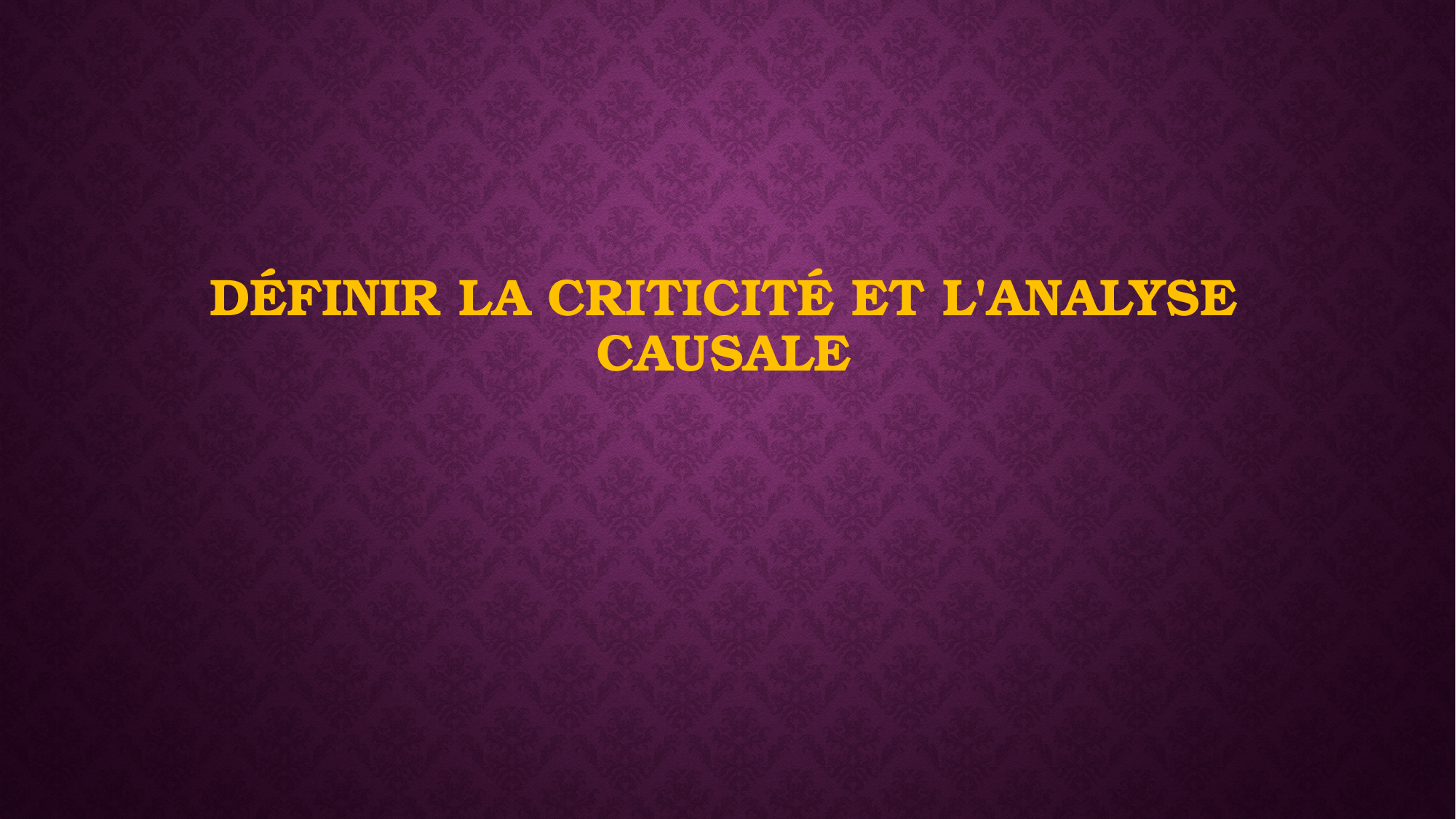

# Définir la criticité et l'analyse causale